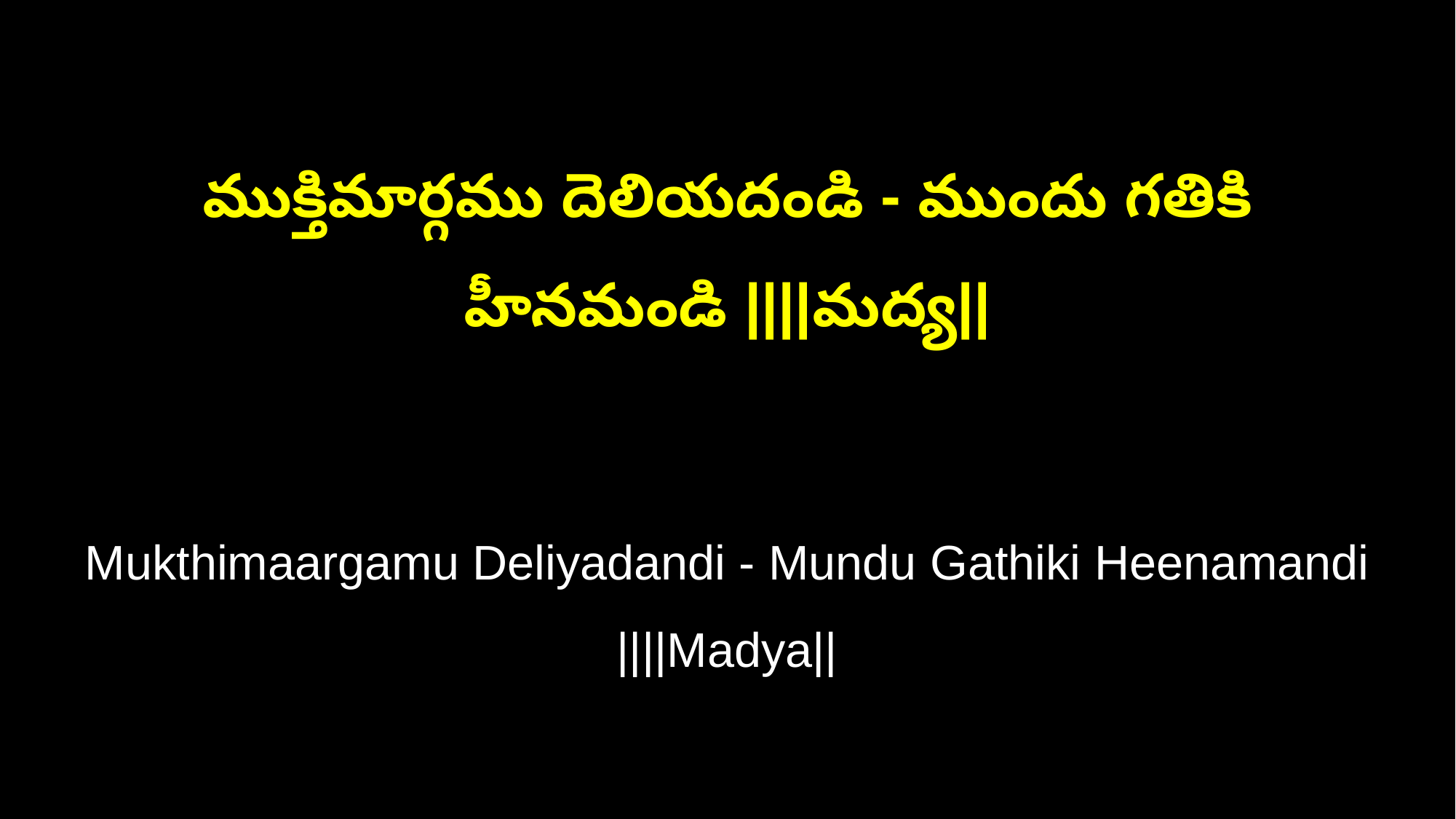

ముక్తిమార్గము దెలియదండి - ముందు గతికి హీనమండి ||||మద్య||
Mukthimaargamu Deliyadandi - Mundu Gathiki Heenamandi ||||Madya||